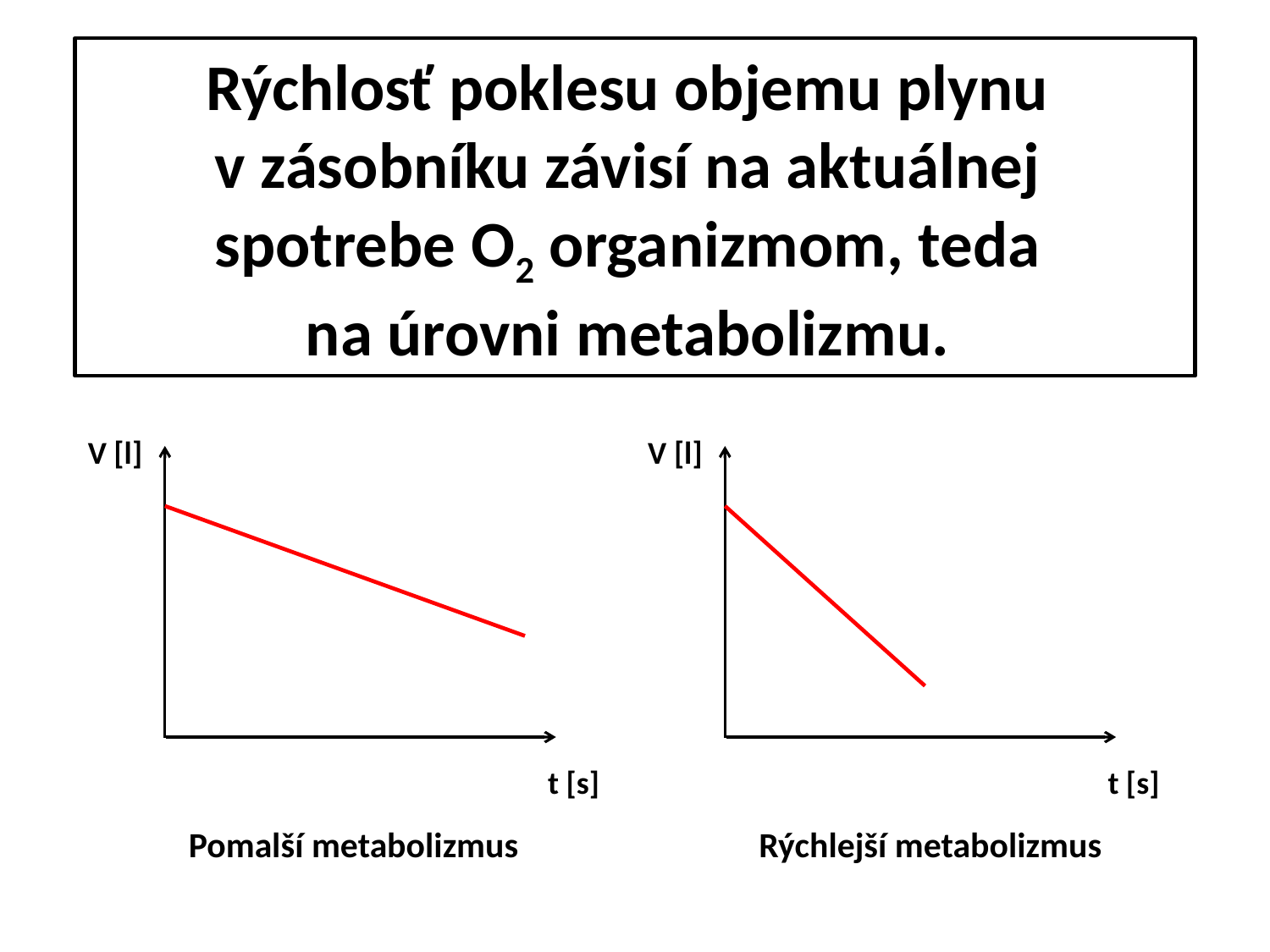

# Rýchlosť poklesu objemu plynu v zásobníku závisí na aktuálnej spotrebe O2 organizmom, teda na úrovni metabolizmu.
V [l]
t [s]
V [l]
t [s]
Pomalší metabolizmus
Rýchlejší metabolizmus